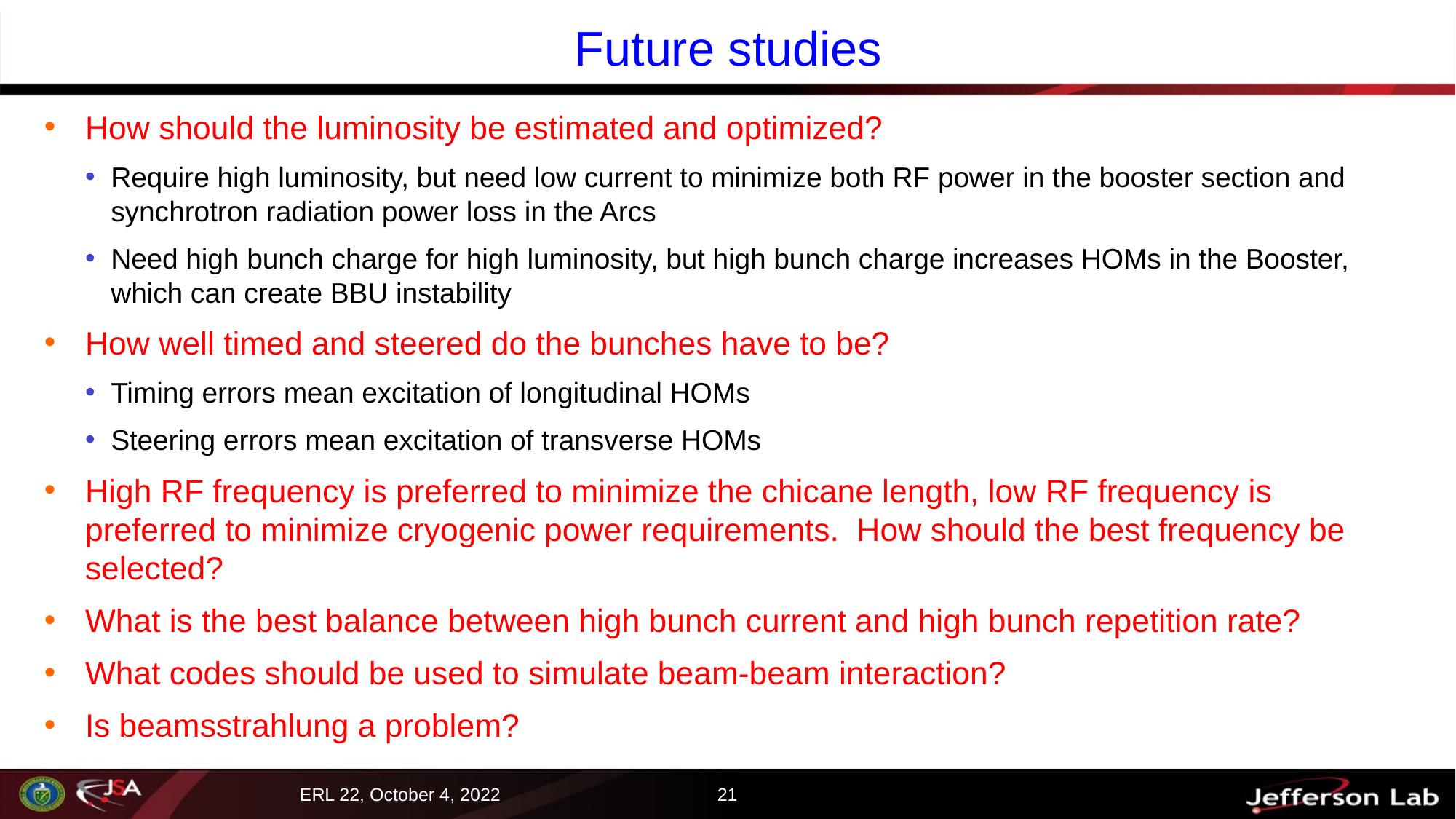

# Future studies
How should the luminosity be estimated and optimized?
Require high luminosity, but need low current to minimize both RF power in the booster section and synchrotron radiation power loss in the Arcs
Need high bunch charge for high luminosity, but high bunch charge increases HOMs in the Booster, which can create BBU instability
How well timed and steered do the bunches have to be?
Timing errors mean excitation of longitudinal HOMs
Steering errors mean excitation of transverse HOMs
High RF frequency is preferred to minimize the chicane length, low RF frequency is preferred to minimize cryogenic power requirements.  How should the best frequency be selected?
What is the best balance between high bunch current and high bunch repetition rate?
What codes should be used to simulate beam-beam interaction?
Is beamsstrahlung a problem?

21